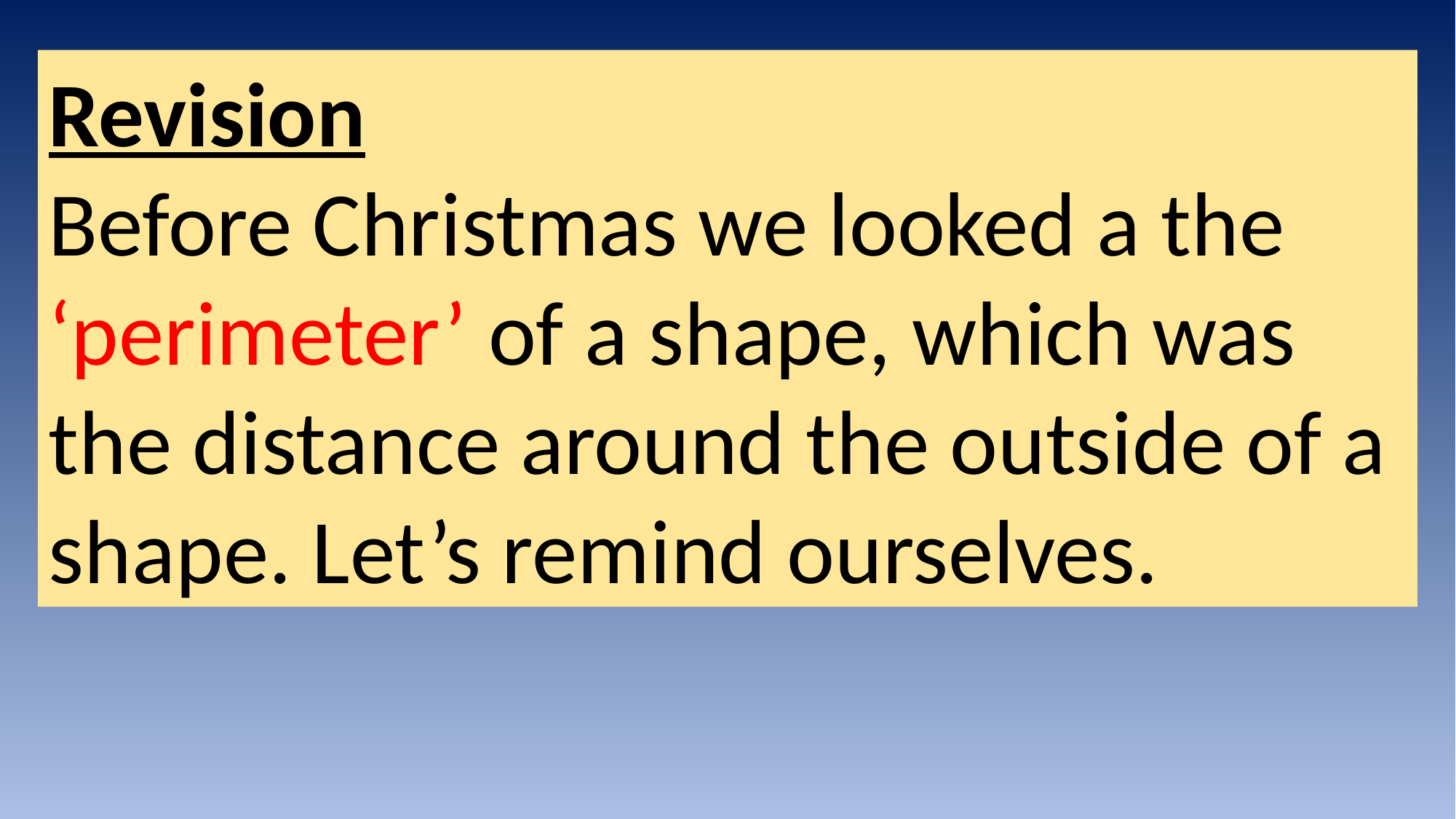

Revision
Before Christmas we looked a the ‘perimeter’ of a shape, which was the distance around the outside of a shape. Let’s remind ourselves.